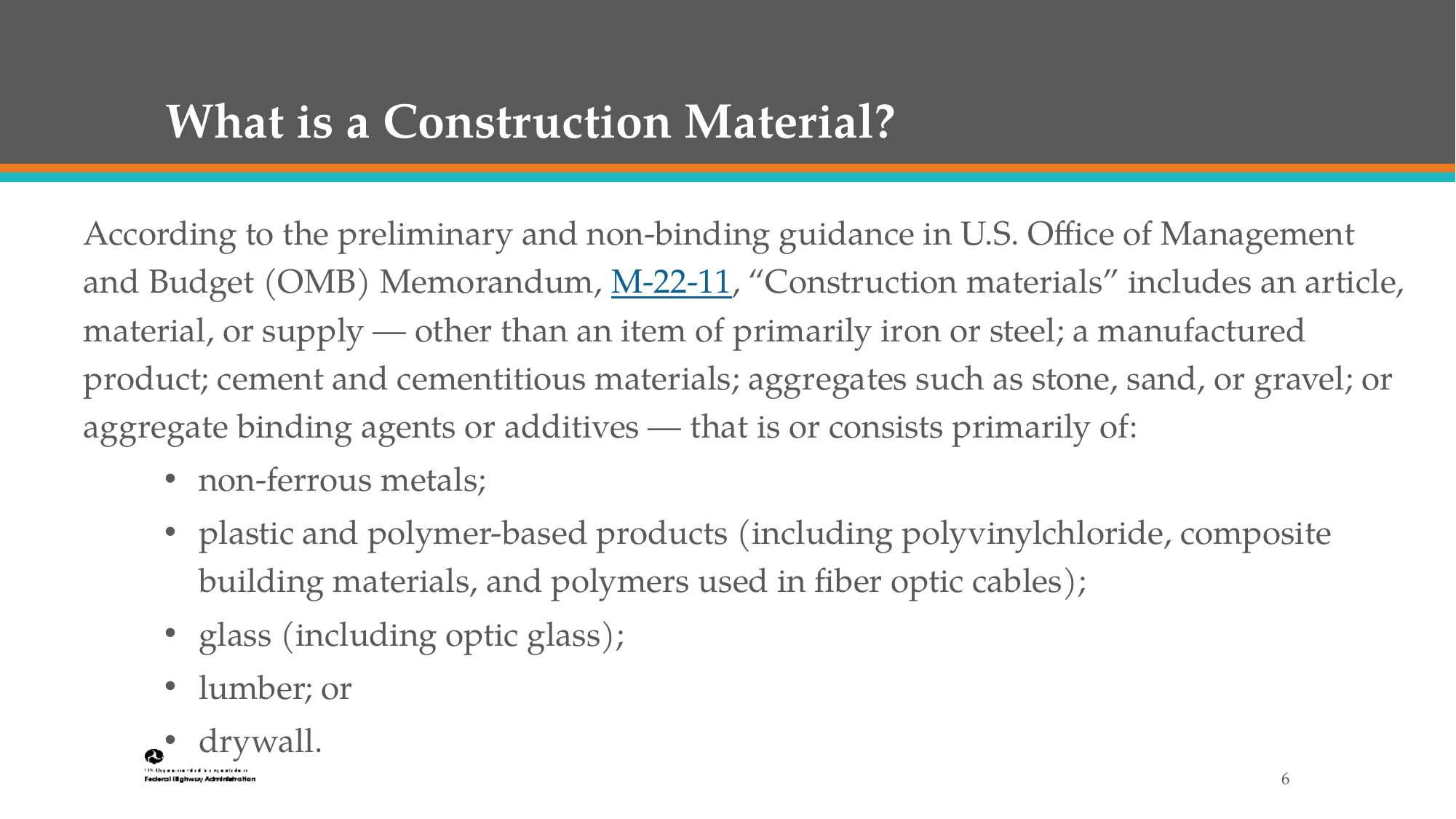

# What is a Construction Material?
According to the preliminary and non-binding guidance in U.S. Office of Management and Budget (OMB) Memorandum, M-22-11, “Construction materials” includes an article, material, or supply — other than an item of primarily iron or steel; a manufactured product; cement and cementitious materials; aggregates such as stone, sand, or gravel; or aggregate binding agents or additives — that is or consists primarily of:
non-ferrous metals;
plastic and polymer-based products (including polyvinylchloride, composite building materials, and polymers used in fiber optic cables);
glass (including optic glass);
lumber; or
drywall.

6